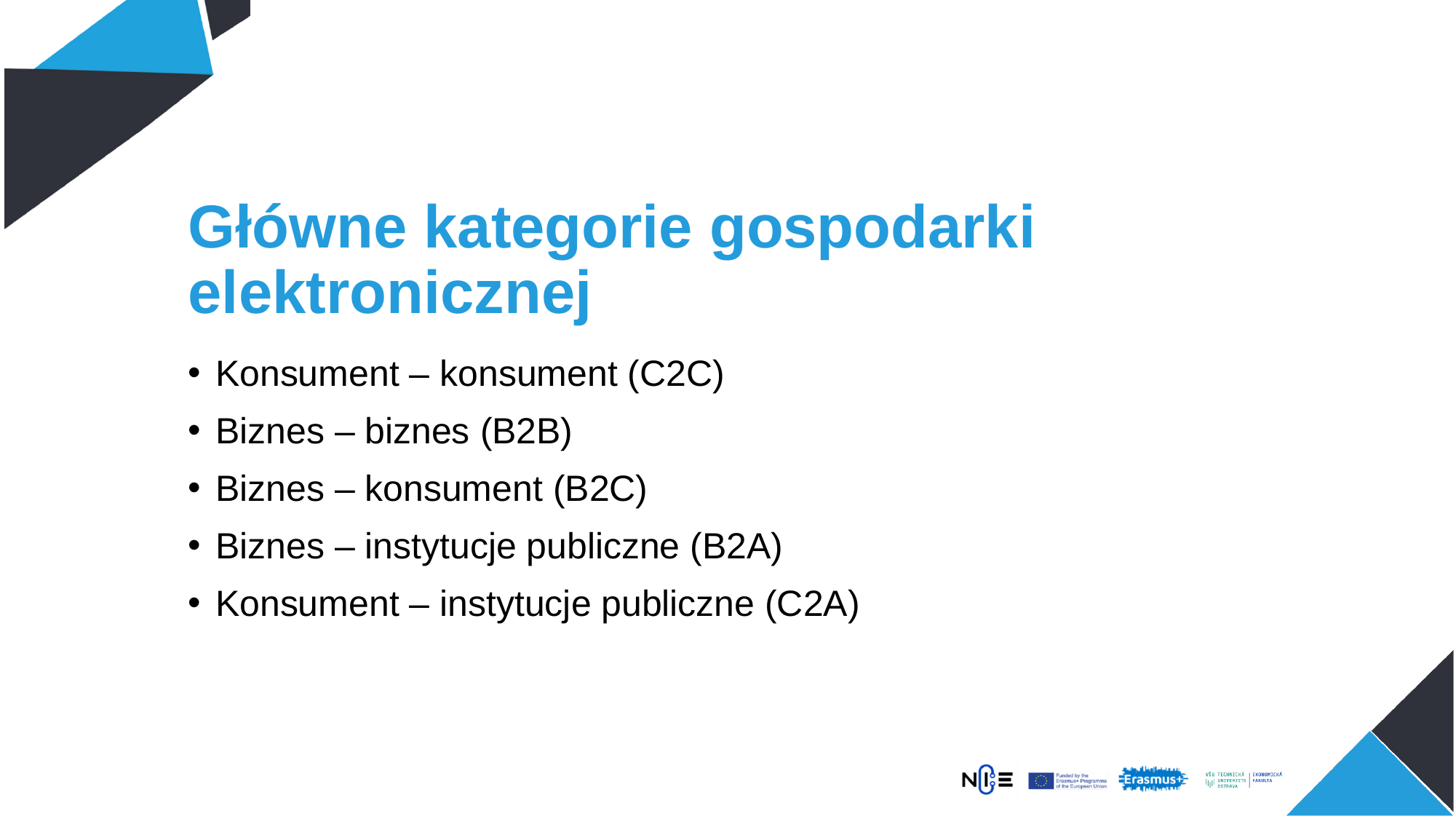

# Główne kategorie gospodarki elektronicznej
Konsument – konsument (C2C)
Biznes – biznes (B2B)
Biznes – konsument (B2C)
Biznes – instytucje publiczne (B2A)
Konsument – instytucje publiczne (C2A)